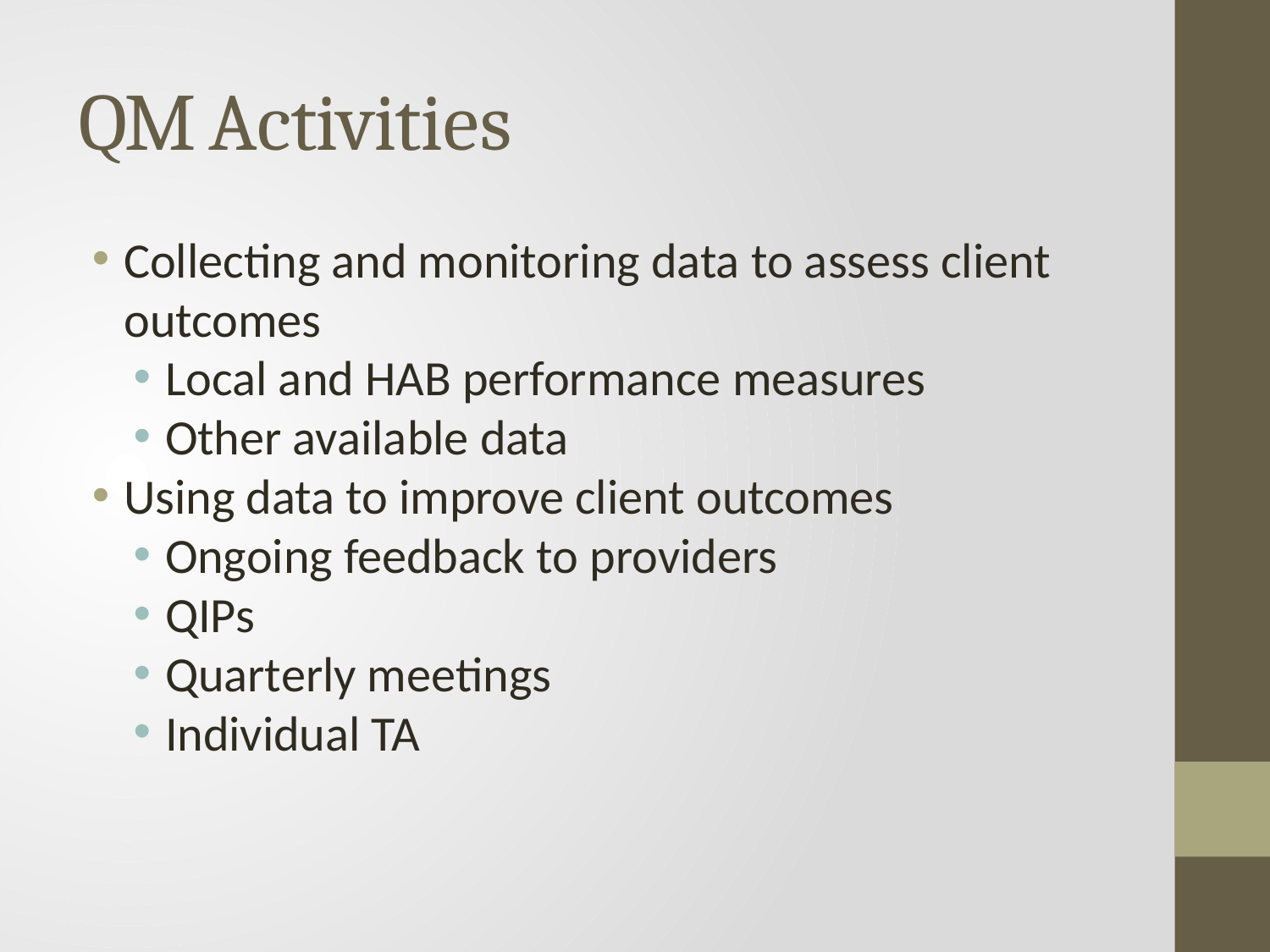

# QM Activities
Collecting and monitoring data to assess client outcomes
Local and HAB performance measures
Other available data
Using data to improve client outcomes
Ongoing feedback to providers
QIPs
Quarterly meetings
Individual TA